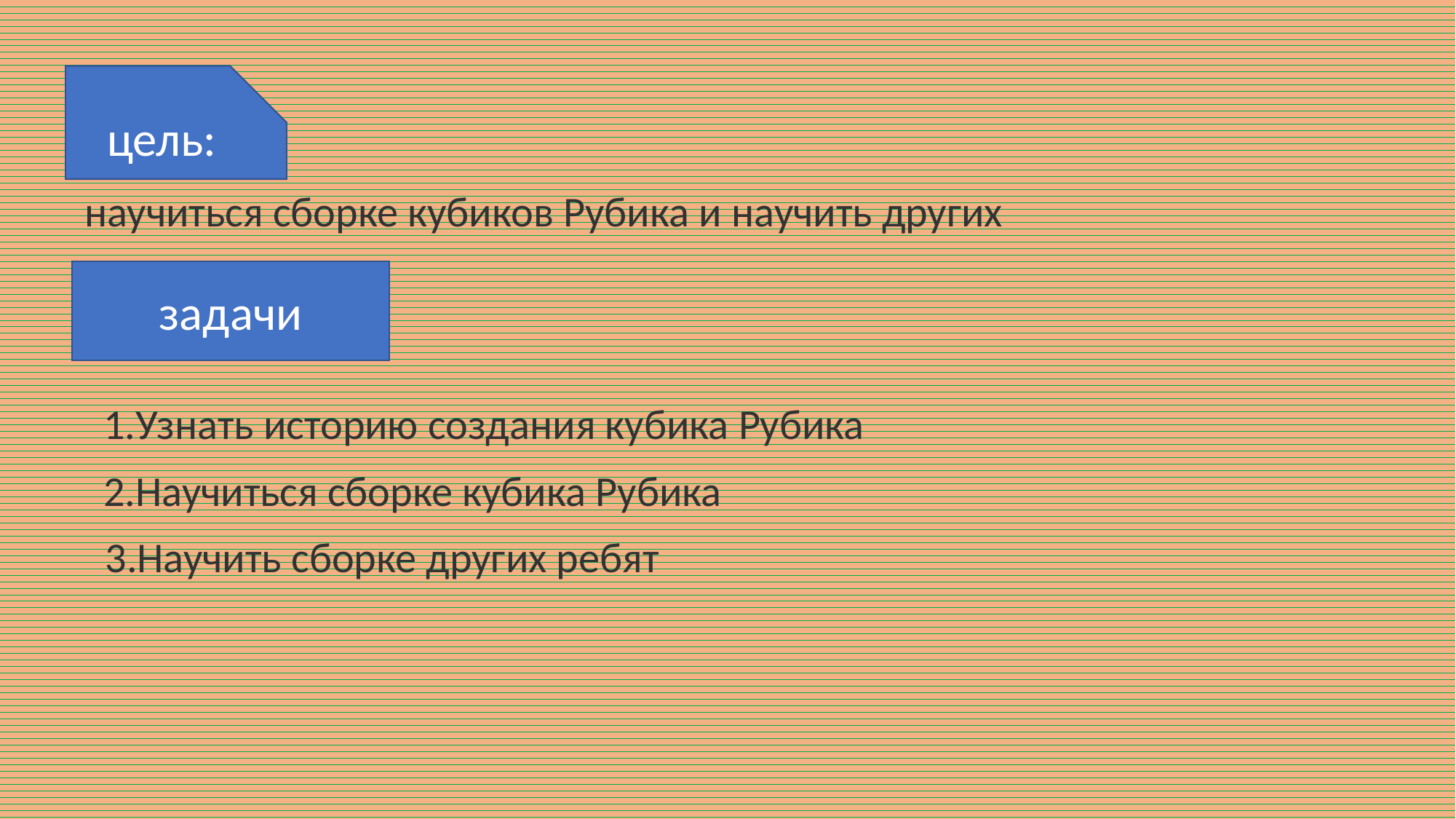

цель:
 научиться сборке кубиков Рубика и научить других
задачи
Узнать историю создания кубика Рубика
Научиться сборке кубика Рубика
   3.Научить сборке других ребят